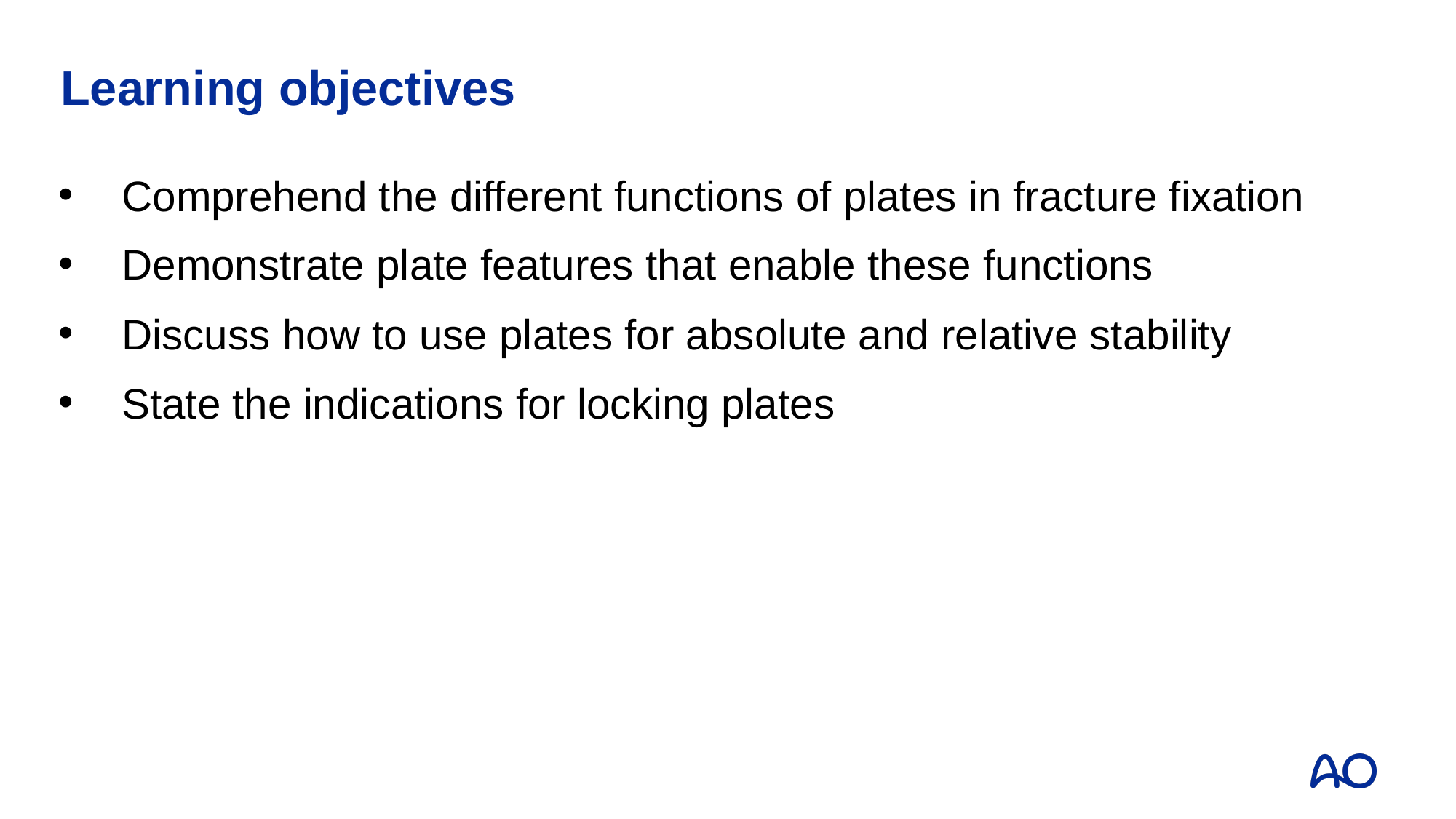

# Learning objectives
Comprehend the different functions of plates in fracture fixation
Demonstrate plate features that enable these functions
Discuss how to use plates for absolute and relative stability
State the indications for locking plates